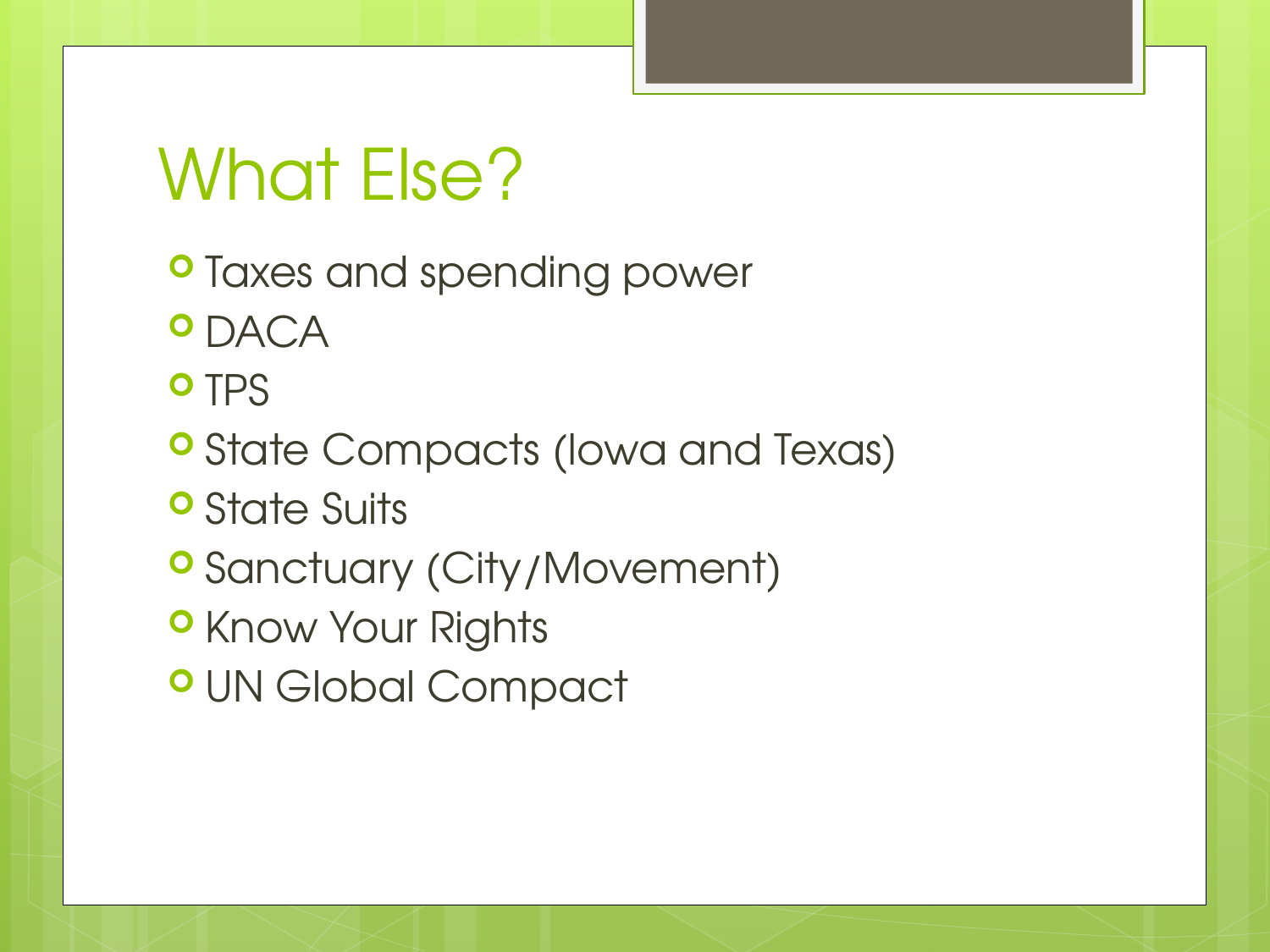

# What Else?
Taxes and spending power
DACA
TPS
State Compacts (Iowa and Texas)
State Suits
Sanctuary (City/Movement)
Know Your Rights
UN Global Compact